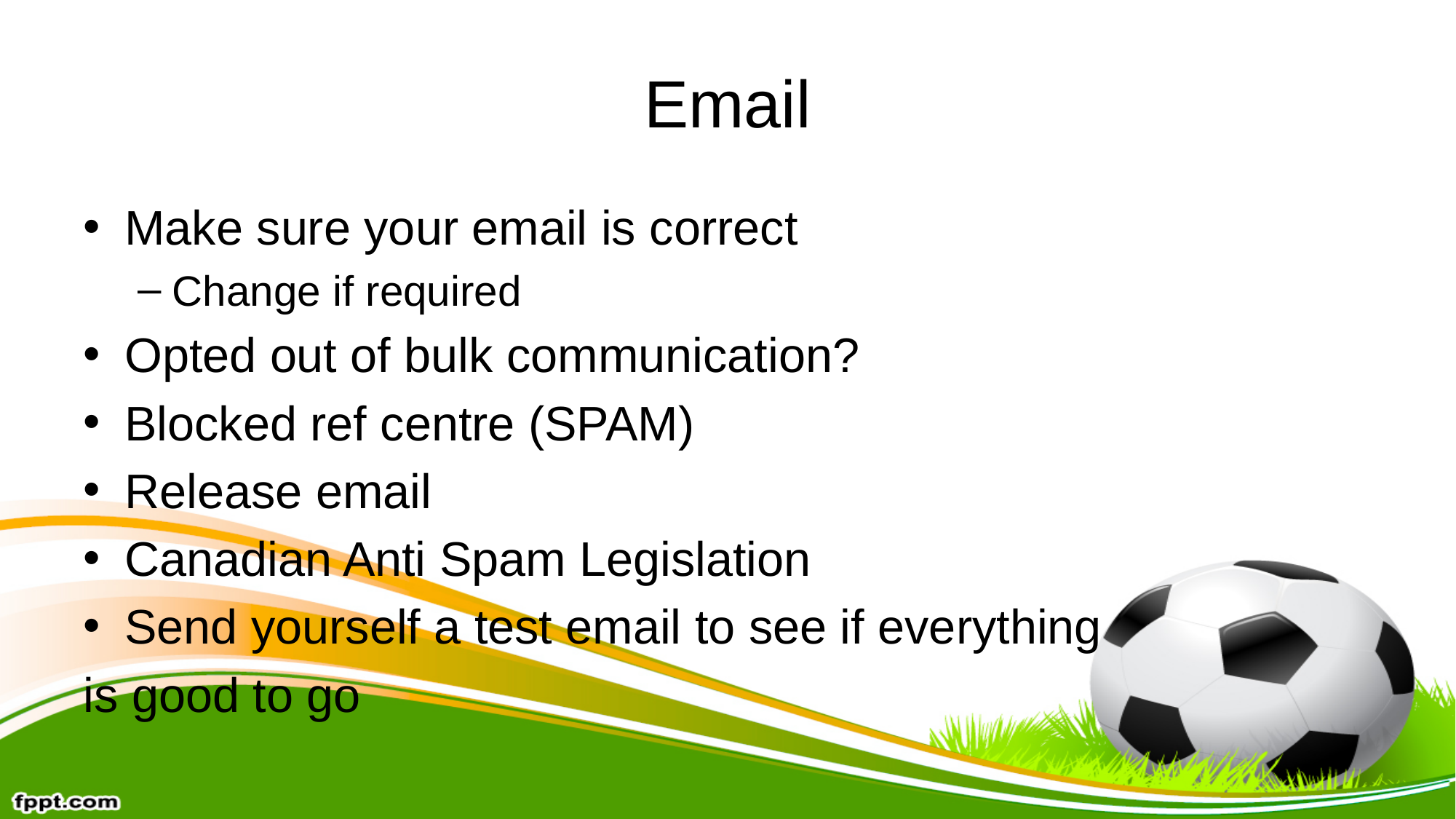

# Email
Make sure your email is correct
Change if required
Opted out of bulk communication?
Blocked ref centre (SPAM)
Release email
Canadian Anti Spam Legislation
Send yourself a test email to see if everything
is good to go